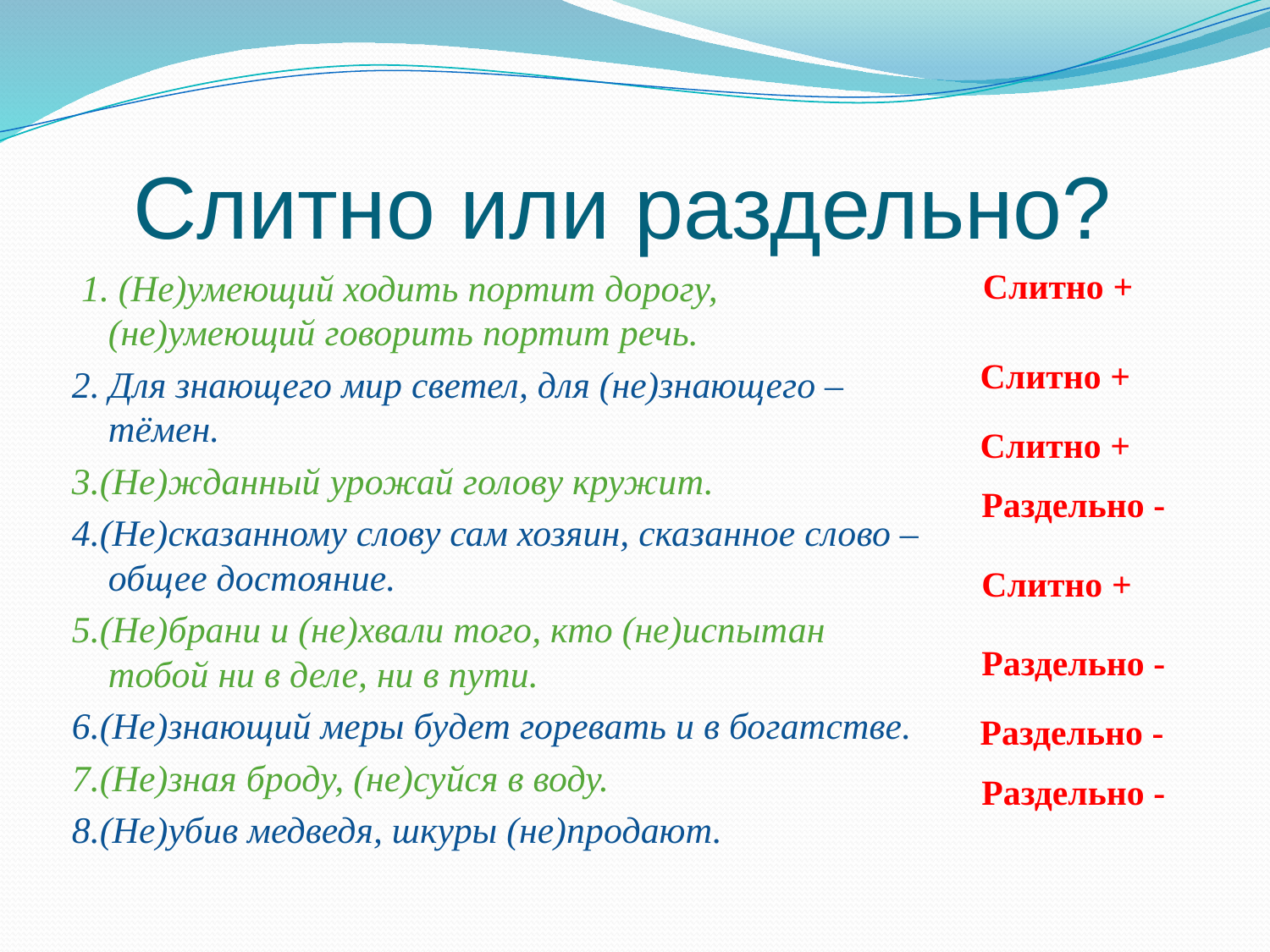

# Слитно или раздельно?
 1. (Не)умеющий ходить портит дорогу, (не)умеющий говорить портит речь.
2. Для знающего мир светел, для (не)знающего – тёмен.
3.(Не)жданный урожай голову кружит.
4.(Не)сказанному слову сам хозяин, сказанное слово – общее достояние.
5.(Не)брани и (не)хвали того, кто (не)испытан тобой ни в деле, ни в пути.
6.(Не)знающий меры будет горевать и в богатстве.
7.(Не)зная броду, (не)суйся в воду.
8.(Не)убив медведя, шкуры (не)продают.
| Слитно + |
| --- |
| Слитно + |
| Слитно + |
| Раздельно - |
| Слитно + |
| Раздельно - |
| Раздельно - |
| Раздельно - |